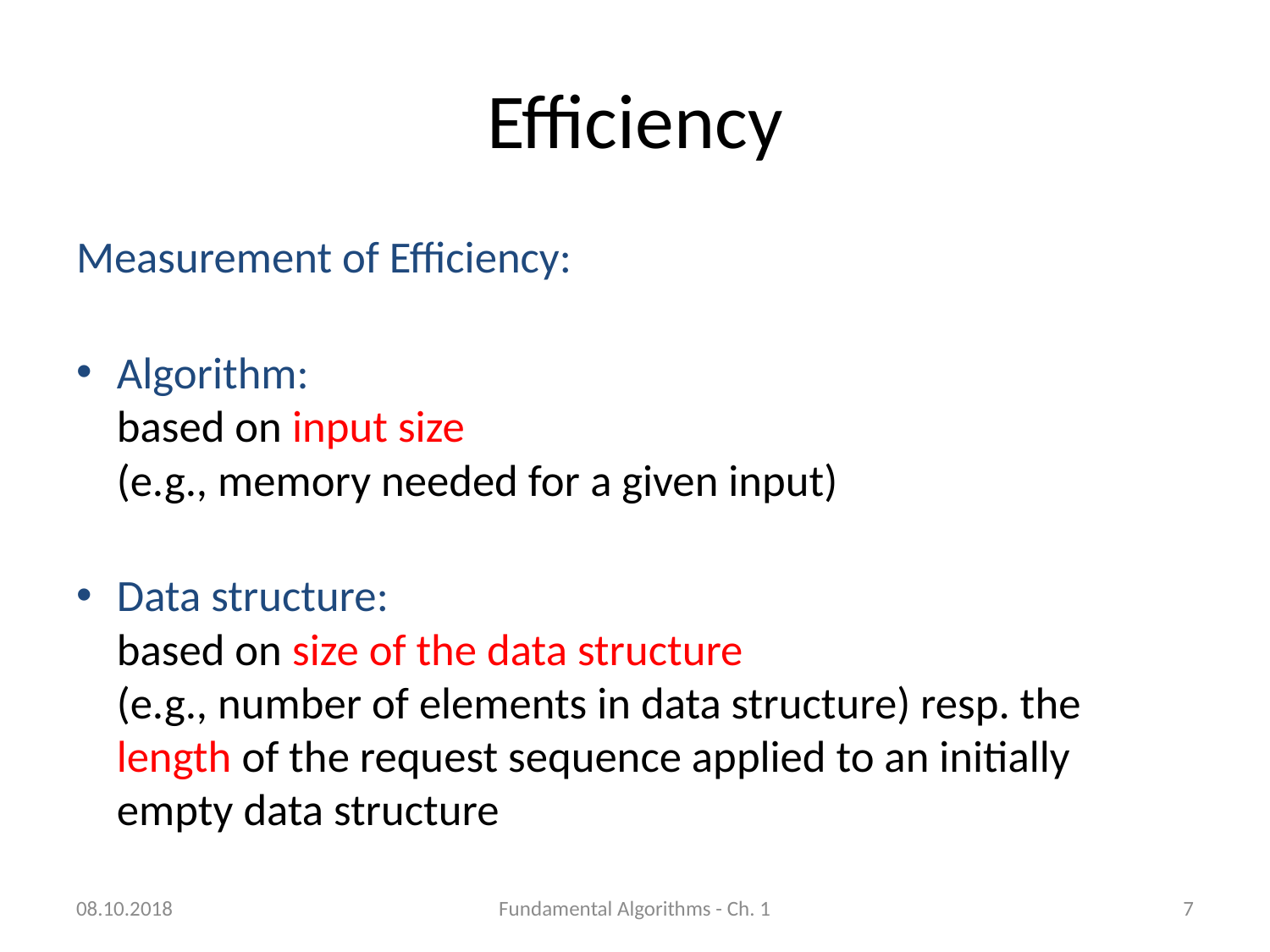

# Efficiency
Measurement of Efficiency:
Algorithm:
based on input size
(e.g., memory needed for a given input)
Data structure:
based on size of the data structure
(e.g., number of elements in data structure) resp. the length of the request sequence applied to an initially empty data structure

08.10.2018
Fundamental Algorithms - Ch. 1
7